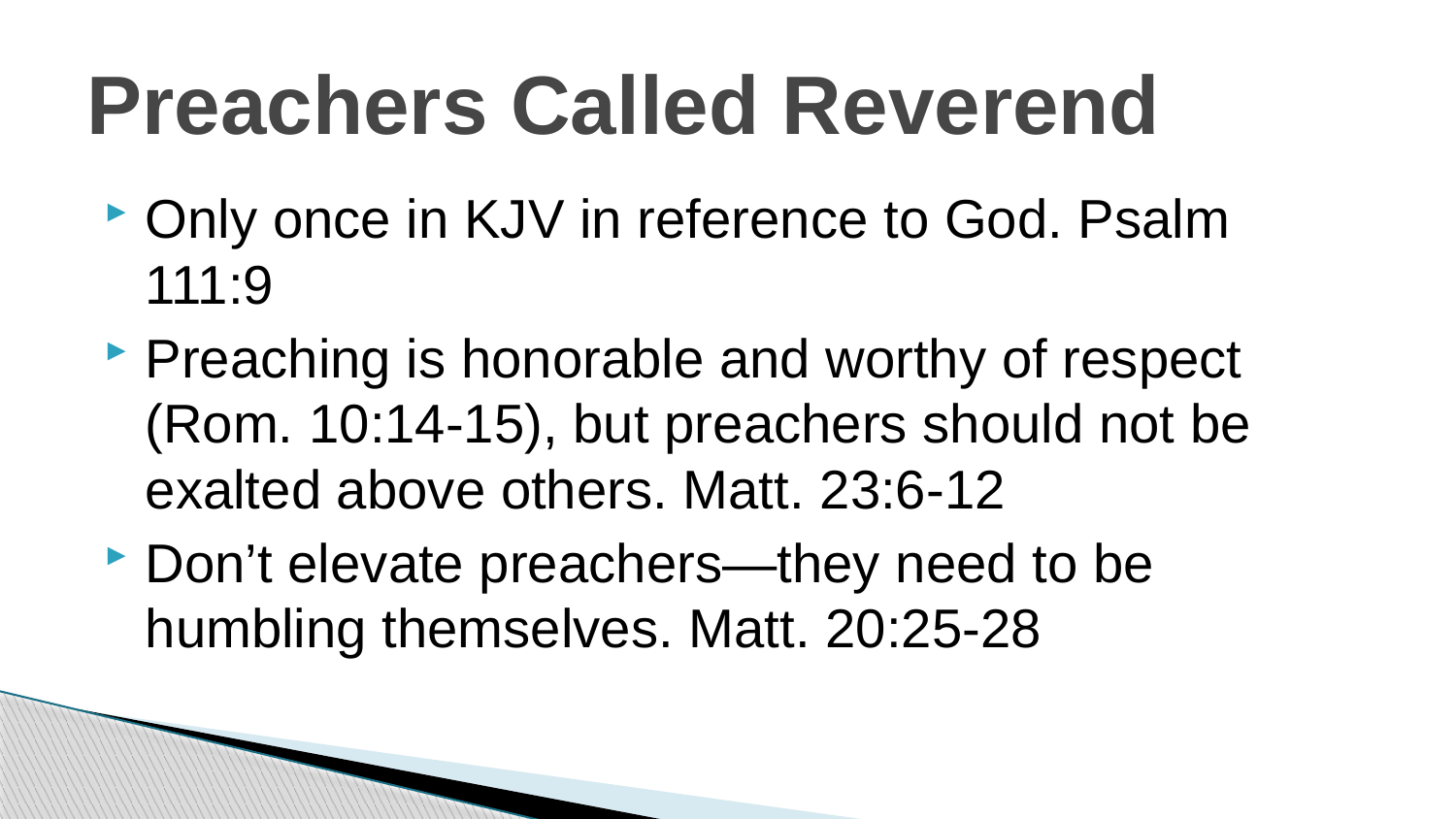

# Preachers Called Reverend
Only once in KJV in reference to God. Psalm 111:9
Preaching is honorable and worthy of respect (Rom. 10:14-15), but preachers should not be exalted above others. Matt. 23:6-12
Don’t elevate preachers—they need to be humbling themselves. Matt. 20:25-28